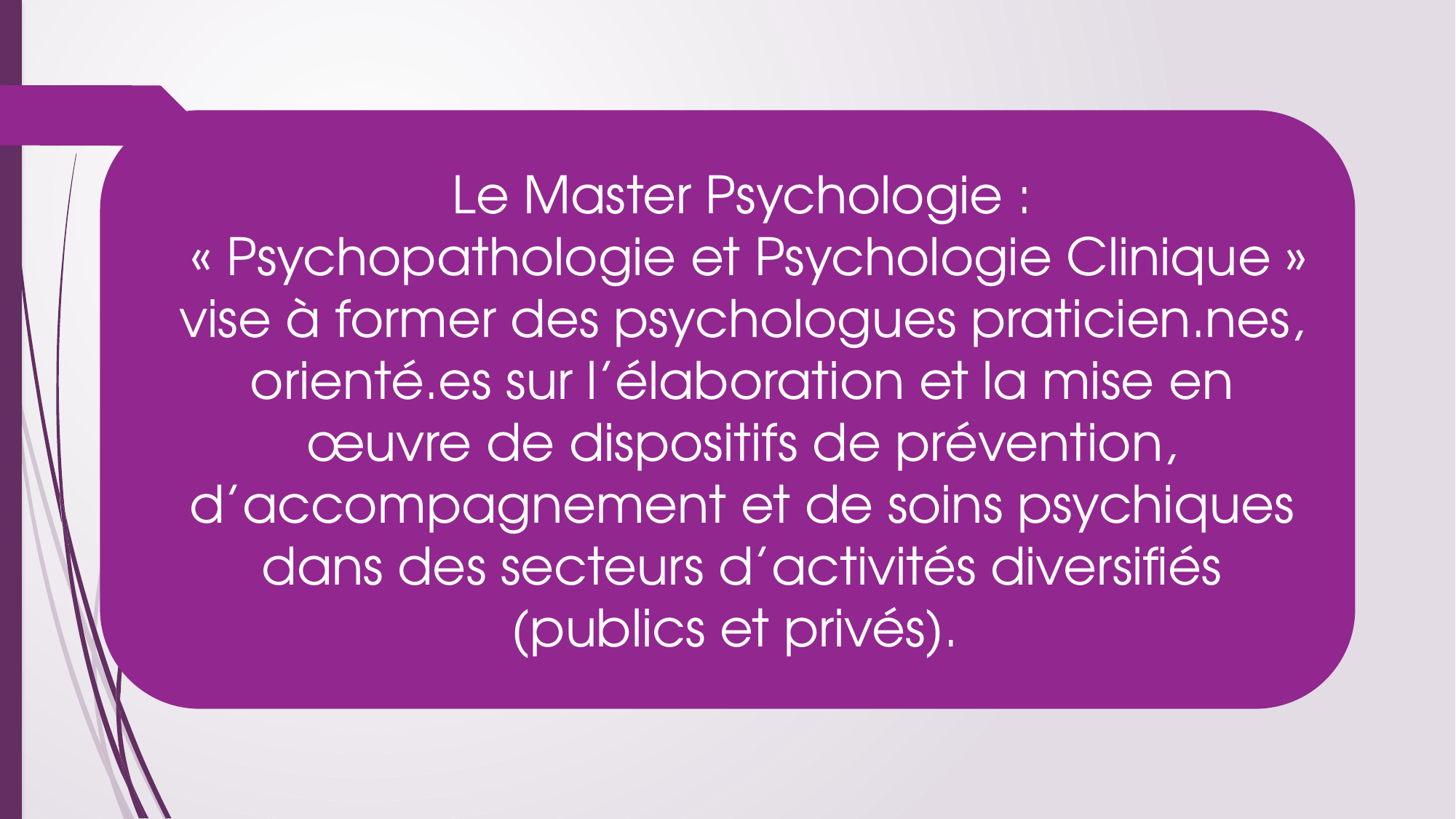

Le Master Psychologie :
 « Psychopathologie et Psychologie Clinique » vise à former des psychologues praticien.nes, orienté.es sur l’élaboration et la mise en œuvre de dispositifs de prévention, d’accompagnement et de soins psychiques dans des secteurs d’activités diversifiés (publics et privés).